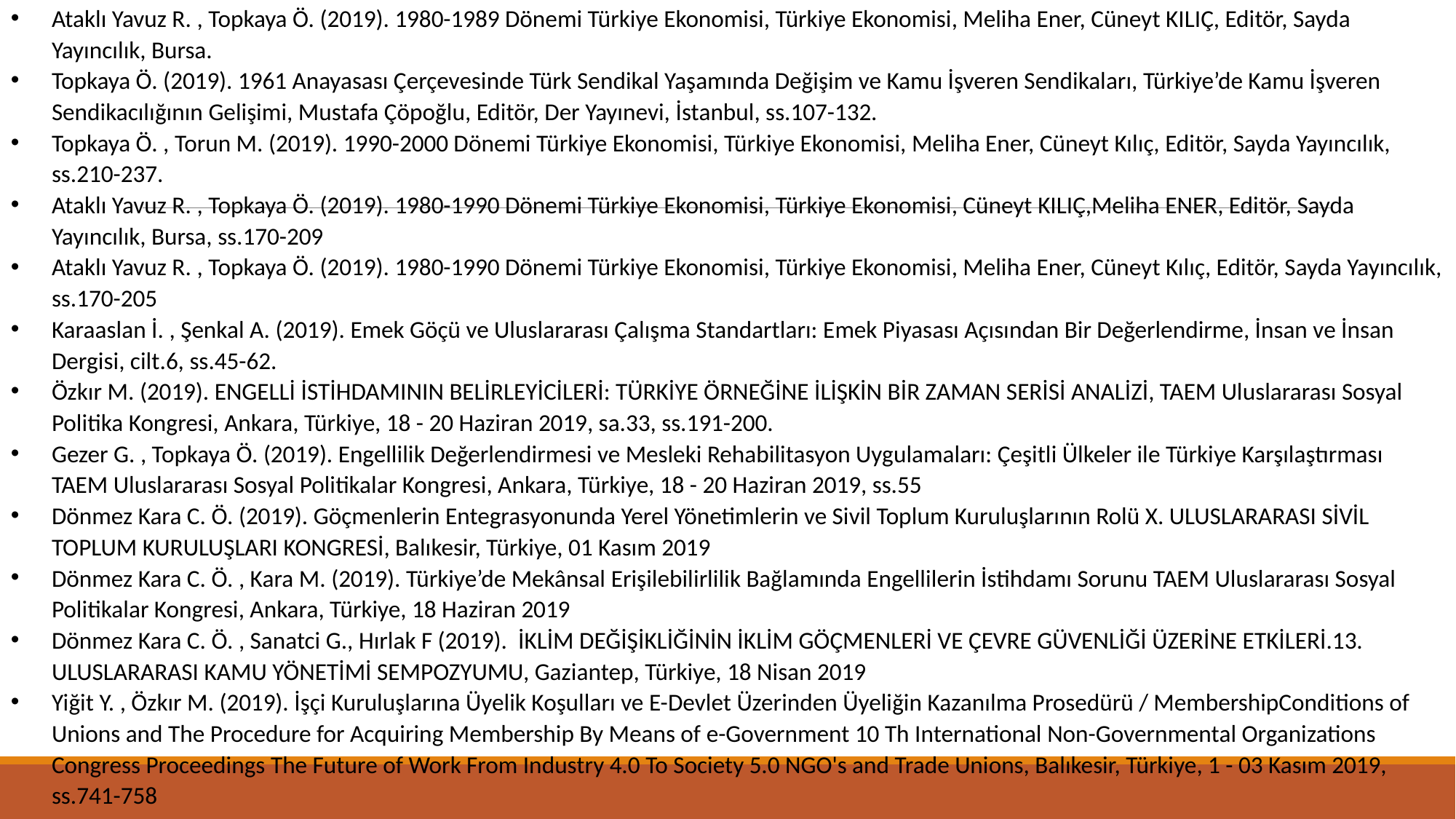

Ataklı Yavuz R. , Topkaya Ö. (2019). 1980-1989 Dönemi Türkiye Ekonomisi, Türkiye Ekonomisi, Meliha Ener, Cüneyt KILIÇ, Editör, Sayda Yayıncılık, Bursa.
Topkaya Ö. (2019). 1961 Anayasası Çerçevesinde Türk Sendikal Yaşamında Değişim ve Kamu İşveren Sendikaları, Türkiye’de Kamu İşveren Sendikacılığının Gelişimi, Mustafa Çöpoğlu, Editör, Der Yayınevi, İstanbul, ss.107-132.
Topkaya Ö. , Torun M. (2019). 1990-2000 Dönemi Türkiye Ekonomisi, Türkiye Ekonomisi, Meliha Ener, Cüneyt Kılıç, Editör, Sayda Yayıncılık, ss.210-237.
Ataklı Yavuz R. , Topkaya Ö. (2019). 1980-1990 Dönemi Türkiye Ekonomisi, Türkiye Ekonomisi, Cüneyt KILIÇ,Meliha ENER, Editör, Sayda Yayıncılık, Bursa, ss.170-209
Ataklı Yavuz R. , Topkaya Ö. (2019). 1980-1990 Dönemi Türkiye Ekonomisi, Türkiye Ekonomisi, Meliha Ener, Cüneyt Kılıç, Editör, Sayda Yayıncılık, ss.170-205
Karaaslan İ. , Şenkal A. (2019). Emek Göçü ve Uluslararası Çalışma Standartları: Emek Piyasası Açısından Bir Değerlendirme, İnsan ve İnsan Dergisi, cilt.6, ss.45-62.
Özkır M. (2019). ENGELLİ İSTİHDAMININ BELİRLEYİCİLERİ: TÜRKİYE ÖRNEĞİNE İLİŞKİN BİR ZAMAN SERİSİ ANALİZİ, TAEM Uluslararası Sosyal Politika Kongresi, Ankara, Türkiye, 18 - 20 Haziran 2019, sa.33, ss.191-200.
Gezer G. , Topkaya Ö. (2019). Engellilik Değerlendirmesi ve Mesleki Rehabilitasyon Uygulamaları: Çeşitli Ülkeler ile Türkiye Karşılaştırması TAEM Uluslararası Sosyal Politikalar Kongresi, Ankara, Türkiye, 18 - 20 Haziran 2019, ss.55
Dönmez Kara C. Ö. (2019). Göçmenlerin Entegrasyonunda Yerel Yönetimlerin ve Sivil Toplum Kuruluşlarının Rolü X. ULUSLARARASI SİVİL TOPLUM KURULUŞLARI KONGRESİ, Balıkesir, Türkiye, 01 Kasım 2019
Dönmez Kara C. Ö. , Kara M. (2019). Türkiye’de Mekânsal Erişilebilirlilik Bağlamında Engellilerin İstihdamı Sorunu TAEM Uluslararası Sosyal Politikalar Kongresi, Ankara, Türkiye, 18 Haziran 2019
Dönmez Kara C. Ö. , Sanatci G., Hırlak F (2019).  İKLİM DEĞİŞİKLİĞİNİN İKLİM GÖÇMENLERİ VE ÇEVRE GÜVENLİĞİ ÜZERİNE ETKİLERİ.13. ULUSLARARASI KAMU YÖNETİMİ SEMPOZYUMU, Gaziantep, Türkiye, 18 Nisan 2019
Yiğit Y. , Özkır M. (2019). İşçi Kuruluşlarına Üyelik Koşulları ve E-Devlet Üzerinden Üyeliğin Kazanılma Prosedürü / MembershipConditions of Unions and The Procedure for Acquiring Membership By Means of e-Government 10 Th International Non-Governmental Organizations Congress Proceedings The Future of Work From Industry 4.0 To Society 5.0 NGO's and Trade Unions, Balıkesir, Türkiye, 1 - 03 Kasım 2019, ss.741-758